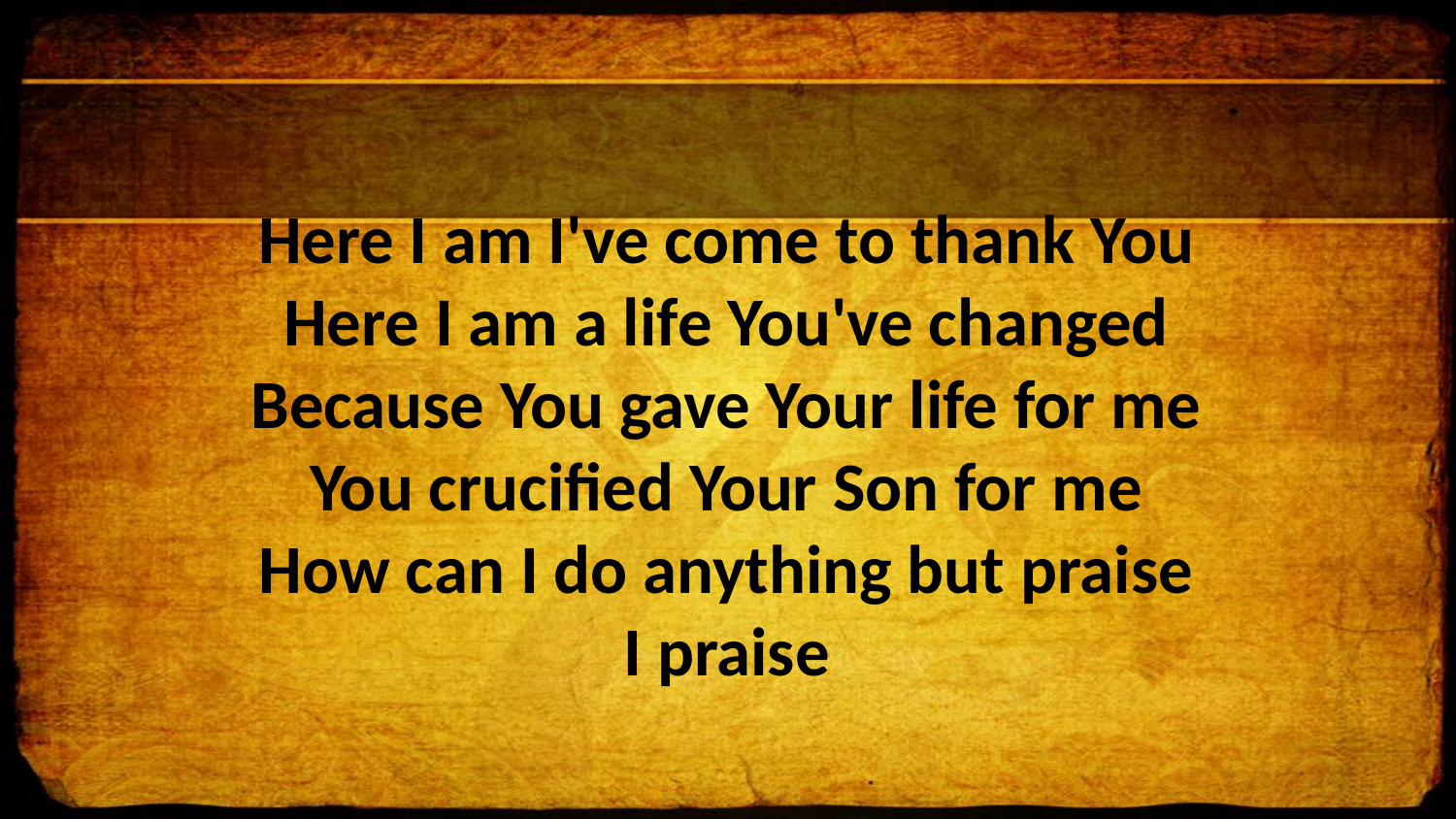

Here I am I've come to thank You
Here I am a life You've changed
Because You gave Your life for me
You crucified Your Son for me
How can I do anything but praise
I praise